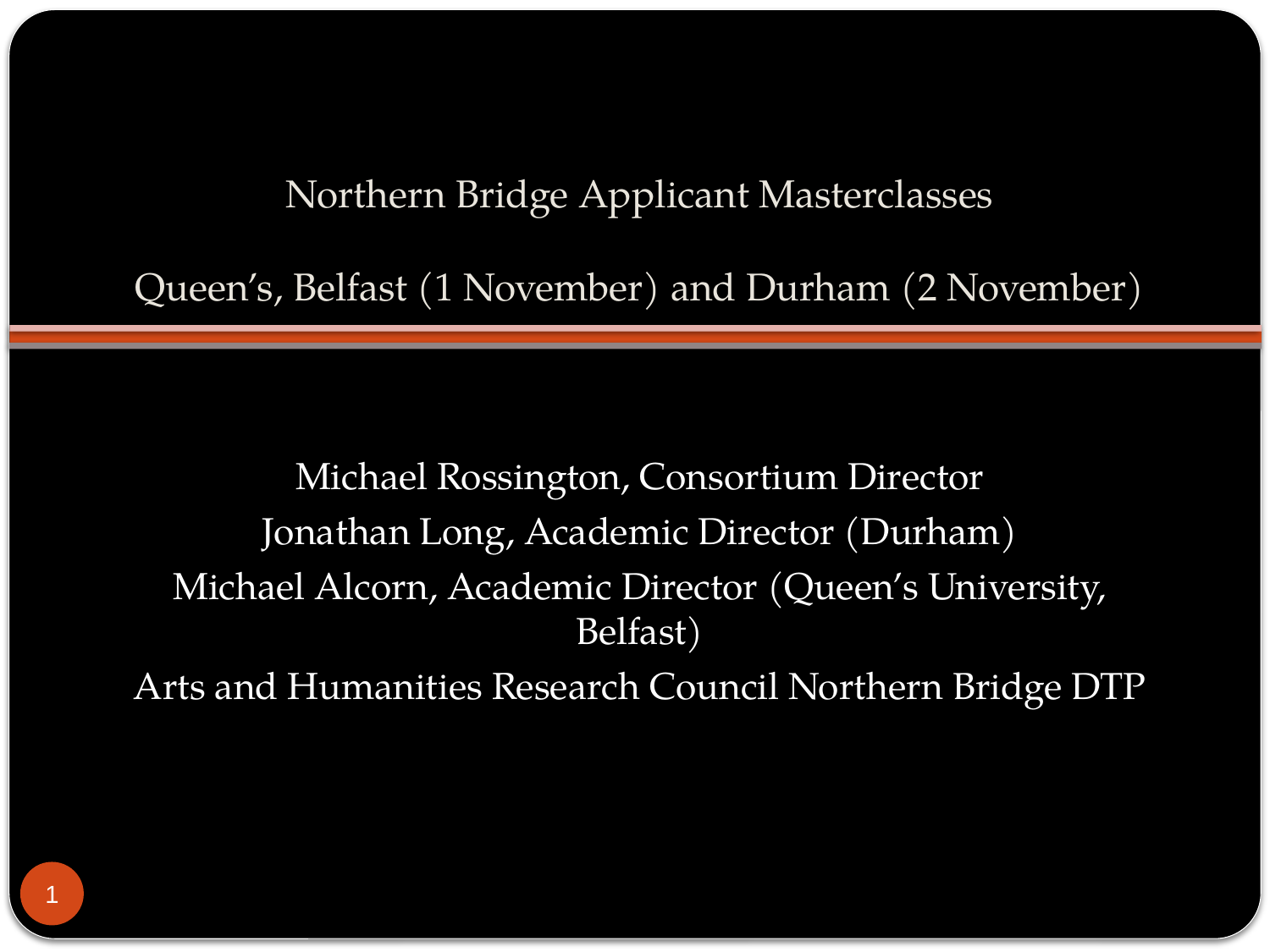

# Northern Bridge Applicant Masterclasses Queen’s, Belfast (1 November) and Durham (2 November)

Michael Rossington, Consortium Director
Jonathan Long, Academic Director (Durham)
Michael Alcorn, Academic Director (Queen’s University, Belfast)
Arts and Humanities Research Council Northern Bridge DTP
1